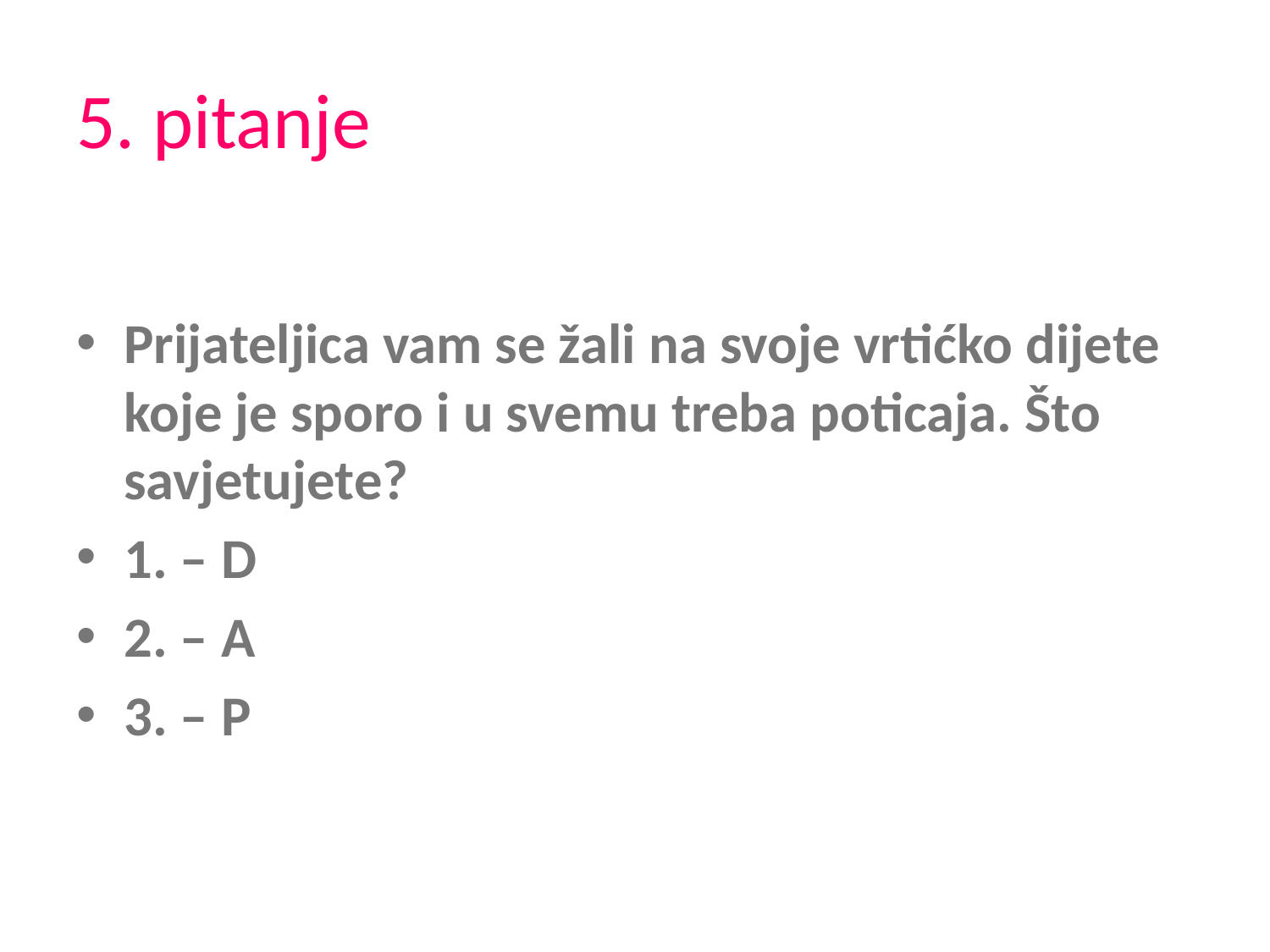

# 5. pitanje

Prijateljica vam se žali na svoje vrtićko dijete koje je sporo i u svemu treba poticaja. Što savjetujete?
1. – D
2. – A
3. – P